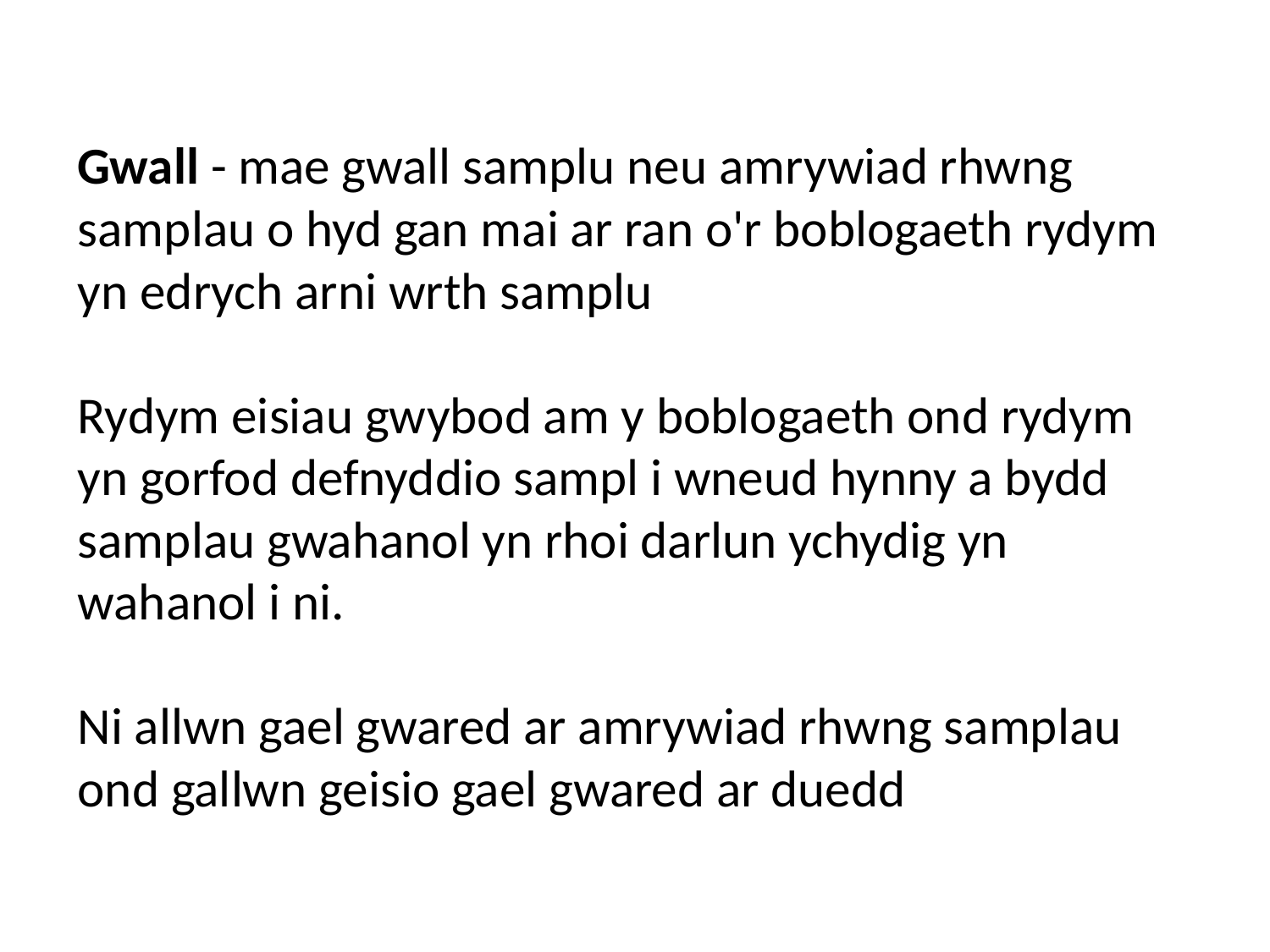

# Gwall - mae gwall samplu neu amrywiad rhwng samplau o hyd gan mai ar ran o'r boblogaeth rydym yn edrych arni wrth samplu Rydym eisiau gwybod am y boblogaeth ond rydym yn gorfod defnyddio sampl i wneud hynny a bydd samplau gwahanol yn rhoi darlun ychydig yn wahanol i ni. Ni allwn gael gwared ar amrywiad rhwng samplau ond gallwn geisio gael gwared ar duedd